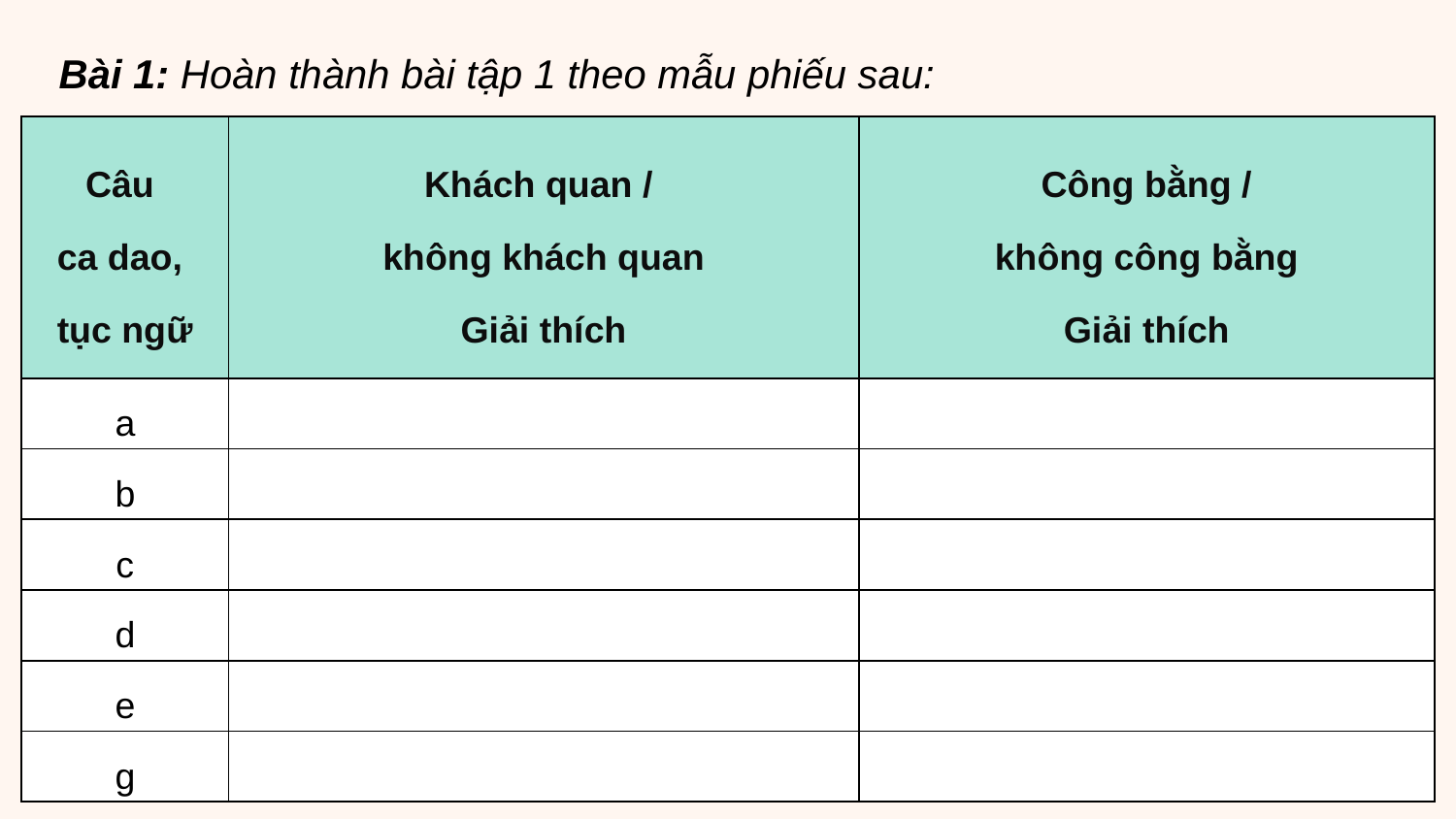

Bài 1: Hoàn thành bài tập 1 theo mẫu phiếu sau:
| Câu ca dao, tục ngữ | Khách quan / không khách quan Giải thích | Công bằng / không công bằng Giải thích |
| --- | --- | --- |
| a |  |  |
| b |  |  |
| c |  |  |
| d |  |  |
| e |  |  |
| g |  |  |